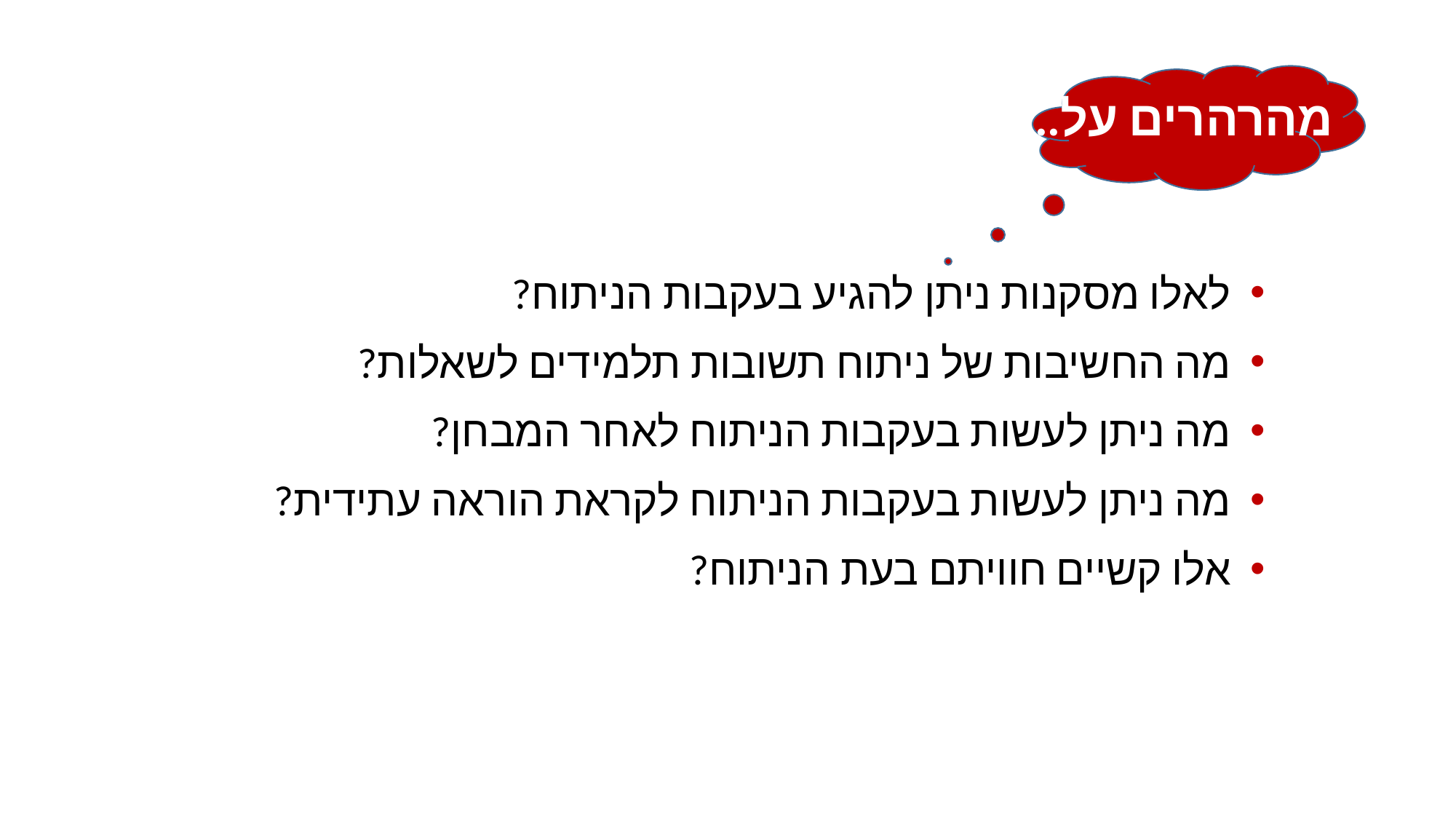

מהרהרים על...

מהרהרים על...

לאלו מסקנות ניתן להגיע בעקבות הניתוח?
מה החשיבות של ניתוח תשובות תלמידים לשאלות?
מה ניתן לעשות בעקבות הניתוח לאחר המבחן?
מה ניתן לעשות בעקבות הניתוח לקראת הוראה עתידית?
אלו קשיים חוויתם בעת הניתוח?